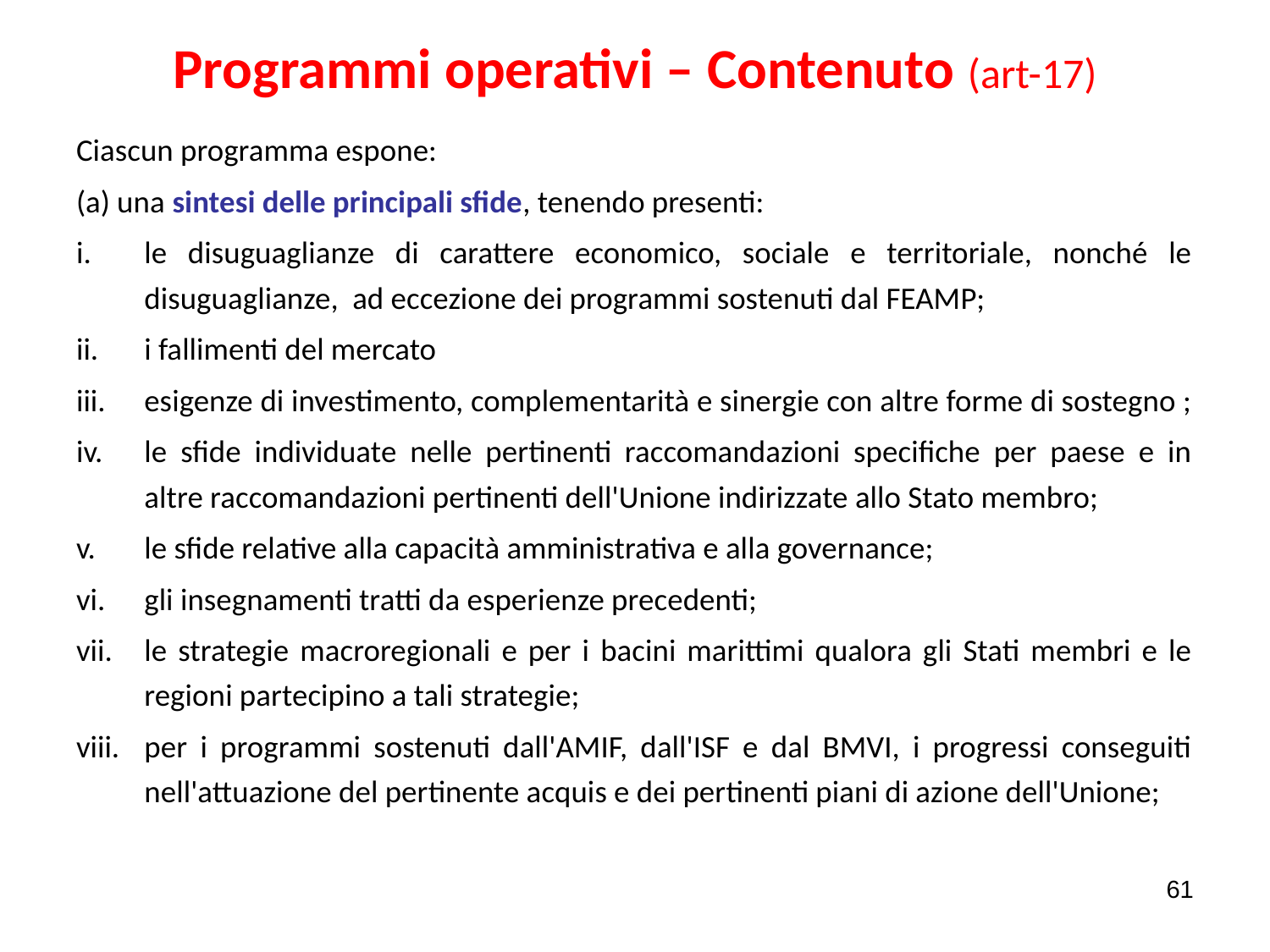

# Programmi operativi – Contenuto (art-17)
Ciascun programma espone:
(a) una sintesi delle principali sfide, tenendo presenti:
le disuguaglianze di carattere economico, sociale e territoriale, nonché le disuguaglianze,  ad eccezione dei programmi sostenuti dal FEAMP;
i fallimenti del mercato
esigenze di investimento, complementarità e sinergie con altre forme di sostegno ;
le sfide individuate nelle pertinenti raccomandazioni specifiche per paese e in altre raccomandazioni pertinenti dell'Unione indirizzate allo Stato membro;
le sfide relative alla capacità amministrativa e alla governance;
gli insegnamenti tratti da esperienze precedenti;
le strategie macroregionali e per i bacini marittimi qualora gli Stati membri e le regioni partecipino a tali strategie;
per i programmi sostenuti dall'AMIF, dall'ISF e dal BMVI, i progressi conseguiti nell'attuazione del pertinente acquis e dei pertinenti piani di azione dell'Unione;
61